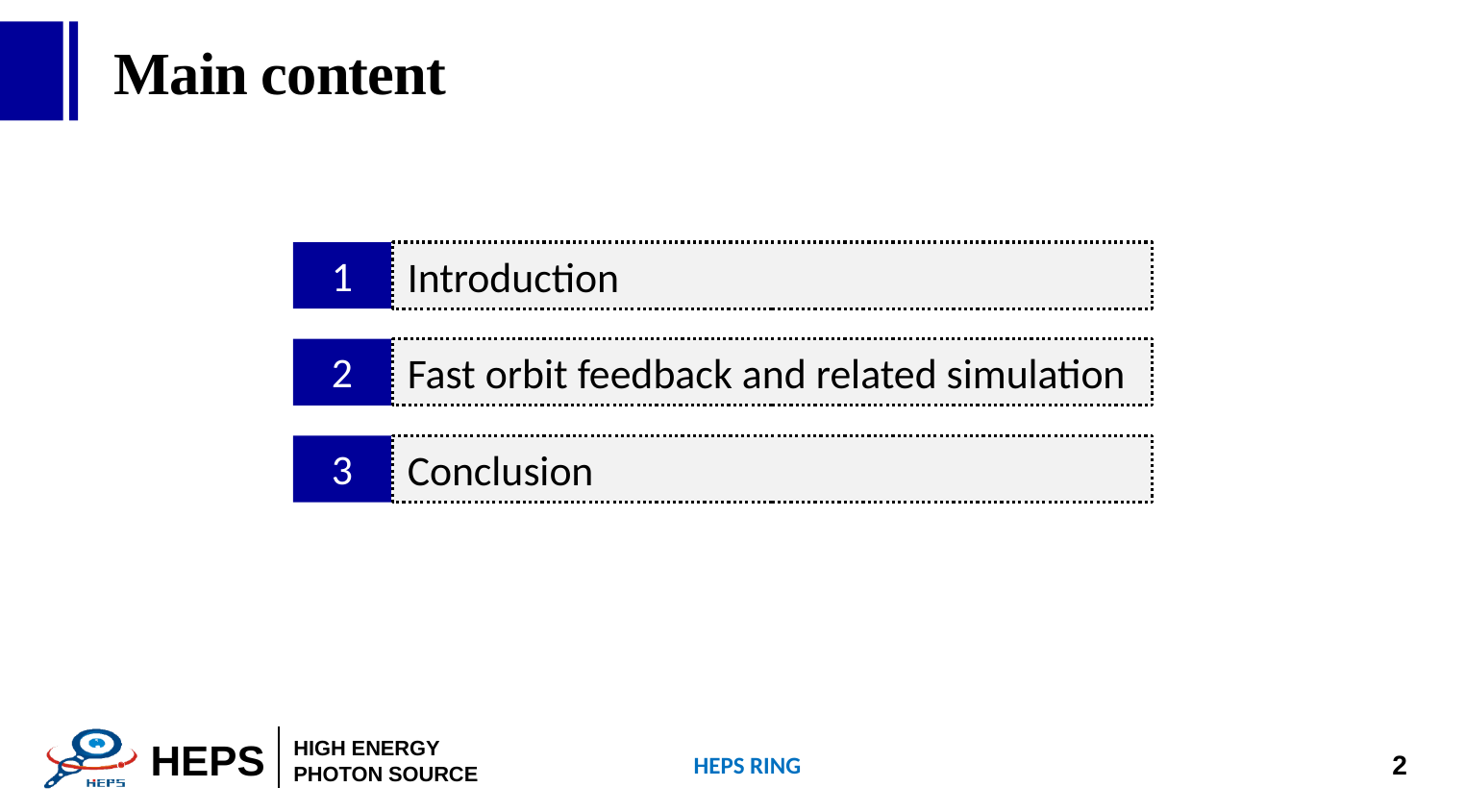

# Main content
Introduction
1
Fast orbit feedback and related simulation
2
Conclusion
3